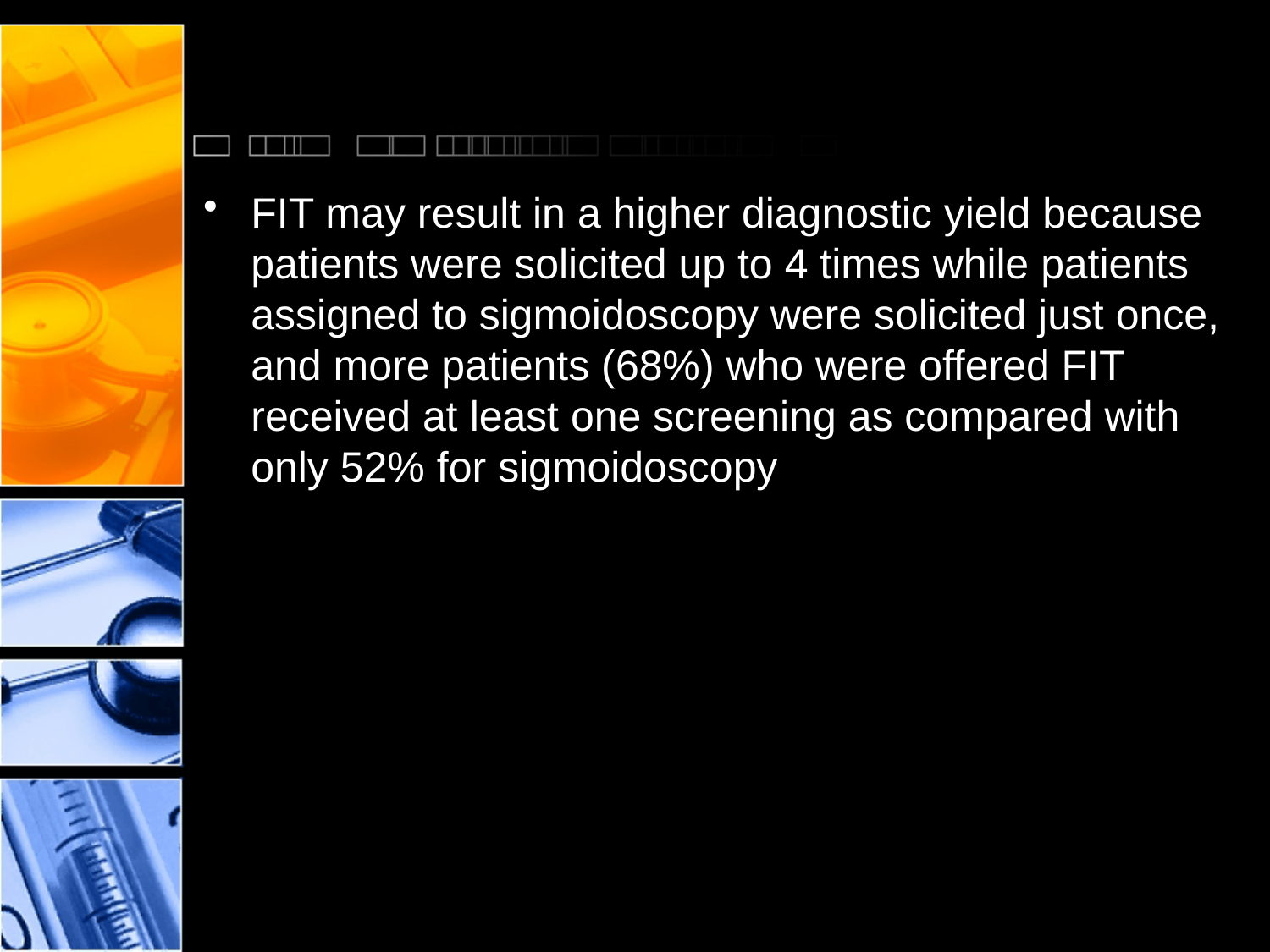

#
FIT may result in a higher diagnostic yield because patients were solicited up to 4 times while patients assigned to sigmoidoscopy were solicited just once, and more patients (68%) who were offered FIT received at least one screening as compared with only 52% for sigmoidoscopy